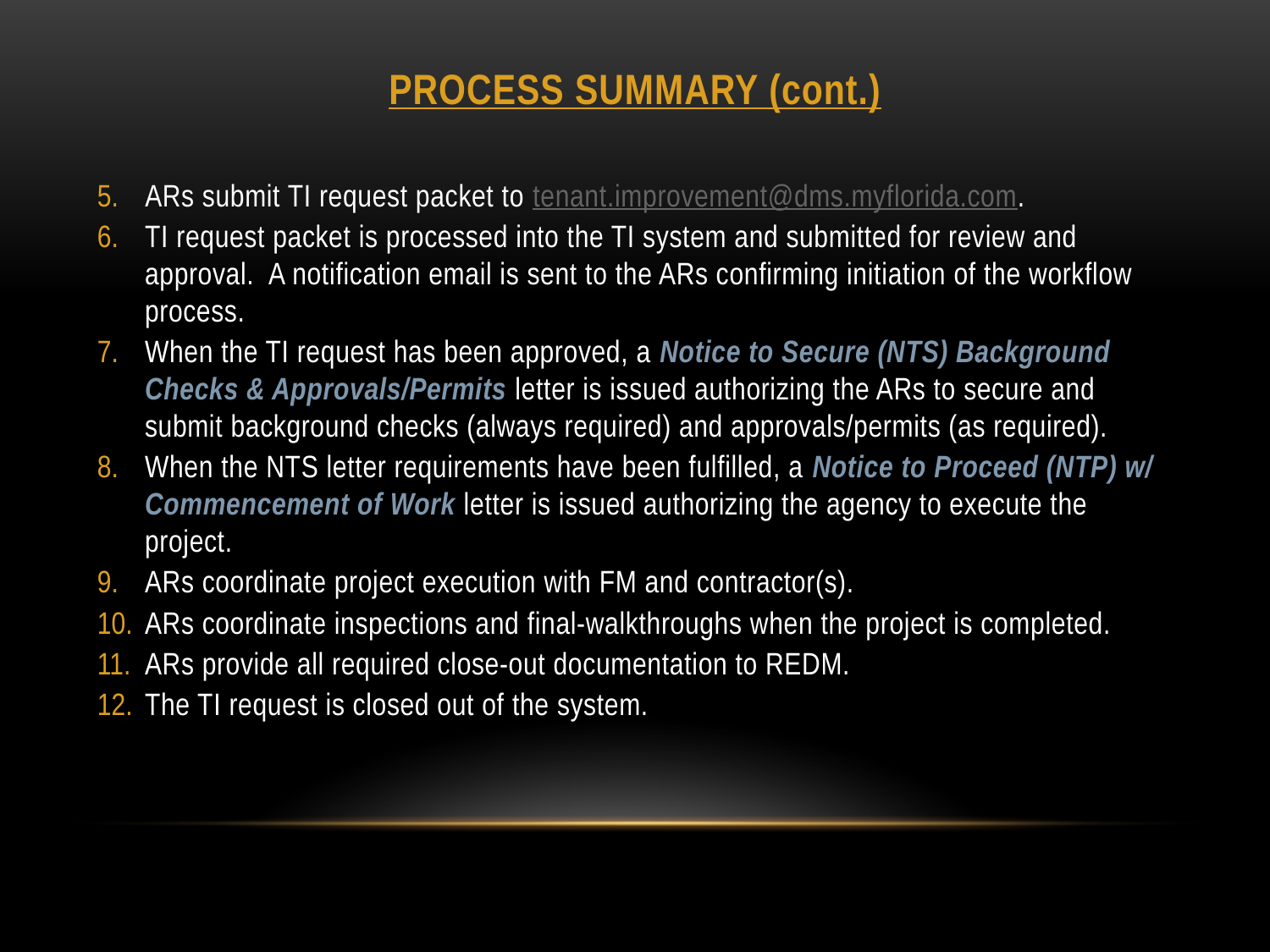

# PROCESS SUMMARY (cont.)
ARs submit TI request packet to tenant.improvement@dms.myflorida.com.
TI request packet is processed into the TI system and submitted for review and approval.  A notification email is sent to the ARs confirming initiation of the workflow process.
When the TI request has been approved, a Notice to Secure (NTS) Background Checks & Approvals/Permits letter is issued authorizing the ARs to secure and submit background checks (always required) and approvals/permits (as required).
When the NTS letter requirements have been fulfilled, a Notice to Proceed (NTP) w/ Commencement of Work letter is issued authorizing the agency to execute the project.
ARs coordinate project execution with FM and contractor(s).
ARs coordinate inspections and final-walkthroughs when the project is completed.
ARs provide all required close-out documentation to REDM.
The TI request is closed out of the system.